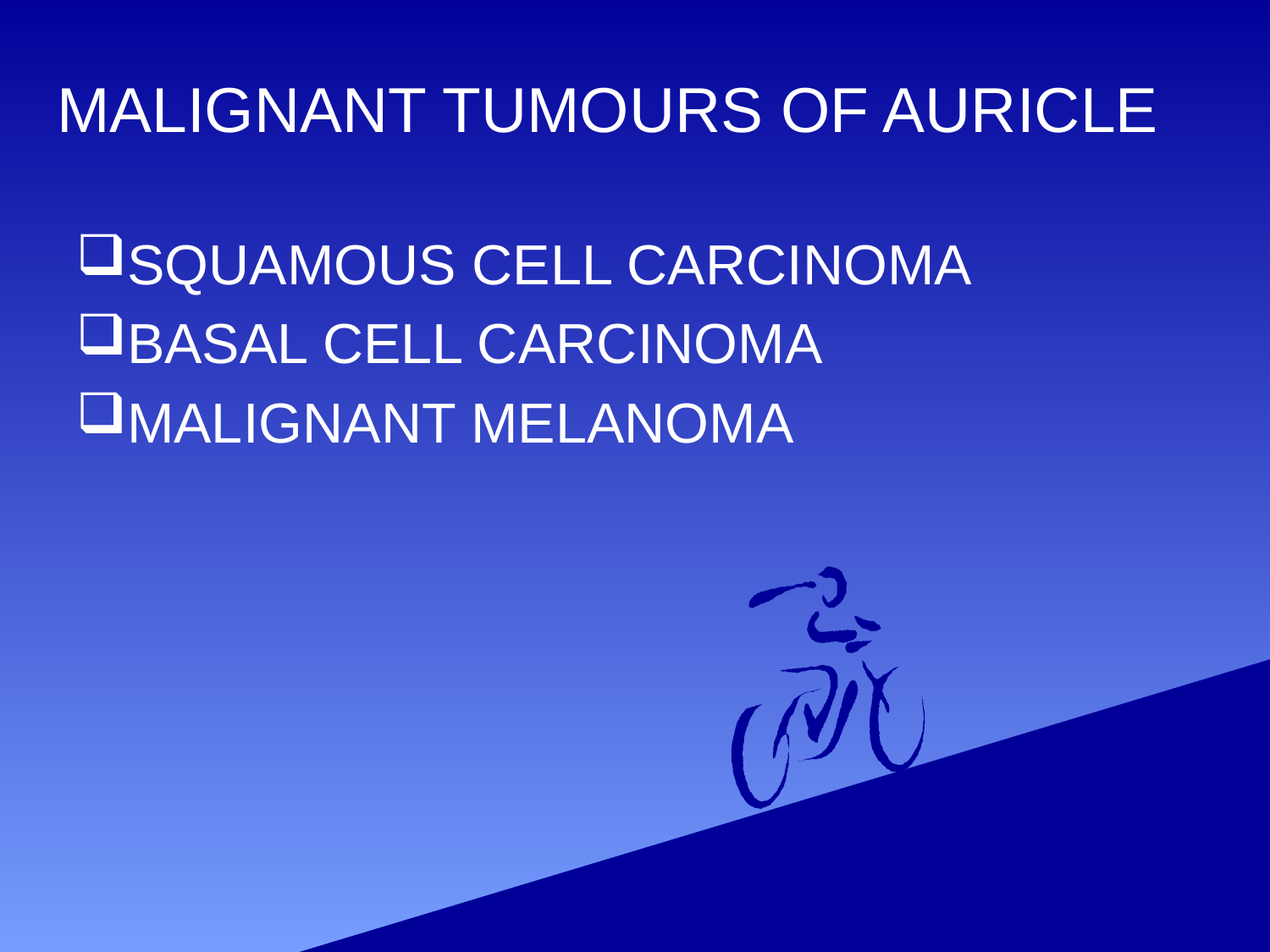

# MALIGNANT TUMOURS OF AURICLE
SQUAMOUS CELL CARCINOMA
BASAL CELL CARCINOMA
MALIGNANT MELANOMA